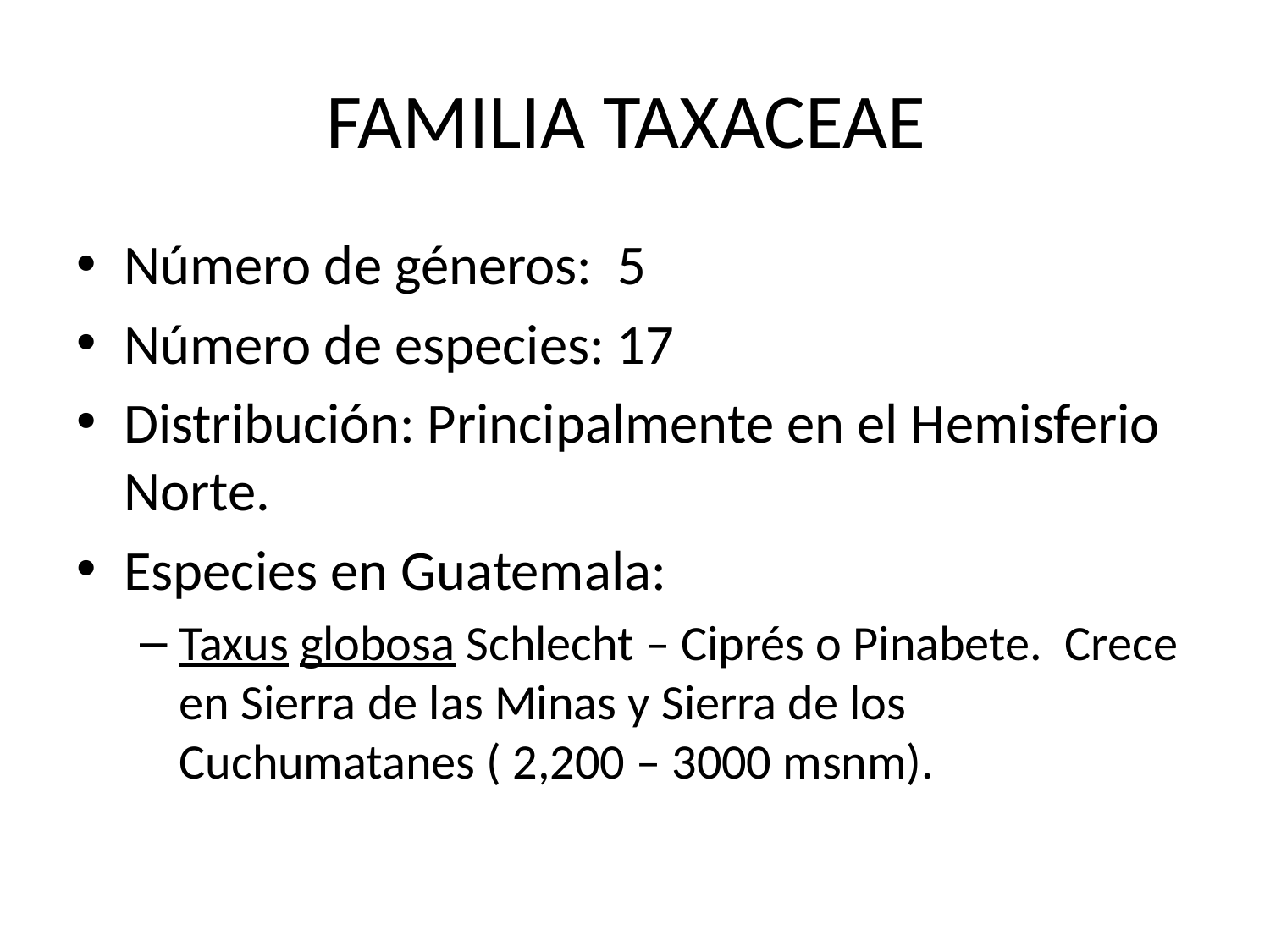

# FAMILIA TAXACEAE
Número de géneros:  5
Número de especies: 17
Distribución: Principalmente en el Hemisferio Norte.
Especies en Guatemala:
Taxus globosa Schlecht – Ciprés o Pinabete.  Crece en Sierra de las Minas y Sierra de los Cuchumatanes ( 2,200 – 3000 msnm).